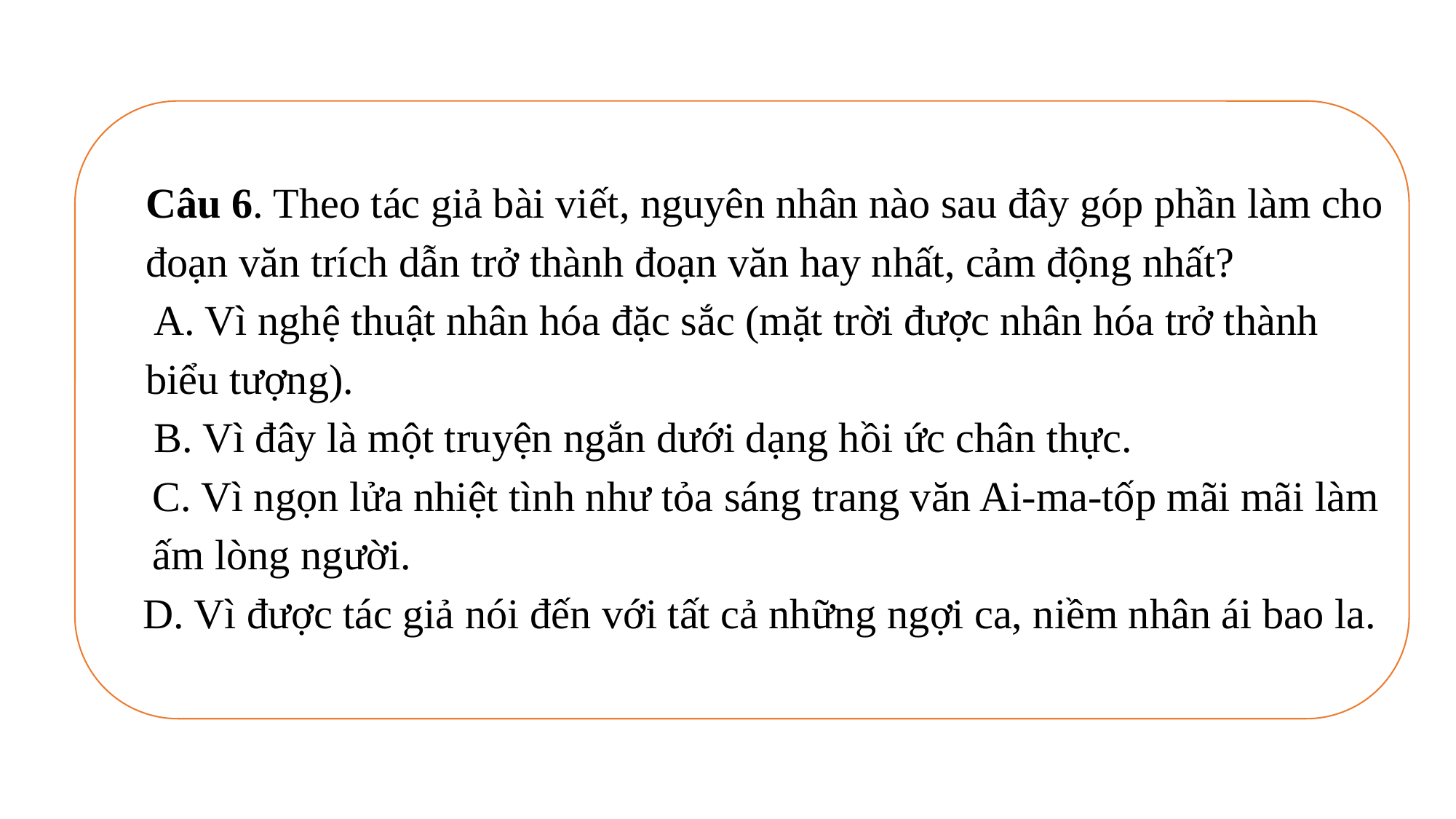

Câu 6. Theo tác giả bài viết, nguyên nhân nào sau đây góp phần làm cho đoạn văn trích dẫn trở thành đoạn văn hay nhất, cảm động nhất?
 A. Vì nghệ thuật nhân hóa đặc sắc (mặt trời được nhân hóa trở thành biểu tượng).
      B. Vì đây là một truyện ngắn dưới dạng hồi ức chân thực.
C. Vì ngọn lửa nhiệt tình như tỏa sáng trang văn Ai-ma-tốp mãi mãi làm ấm lòng người.
     D. Vì được tác giả nói đến với tất cả những ngợi ca, niềm nhân ái bao la.